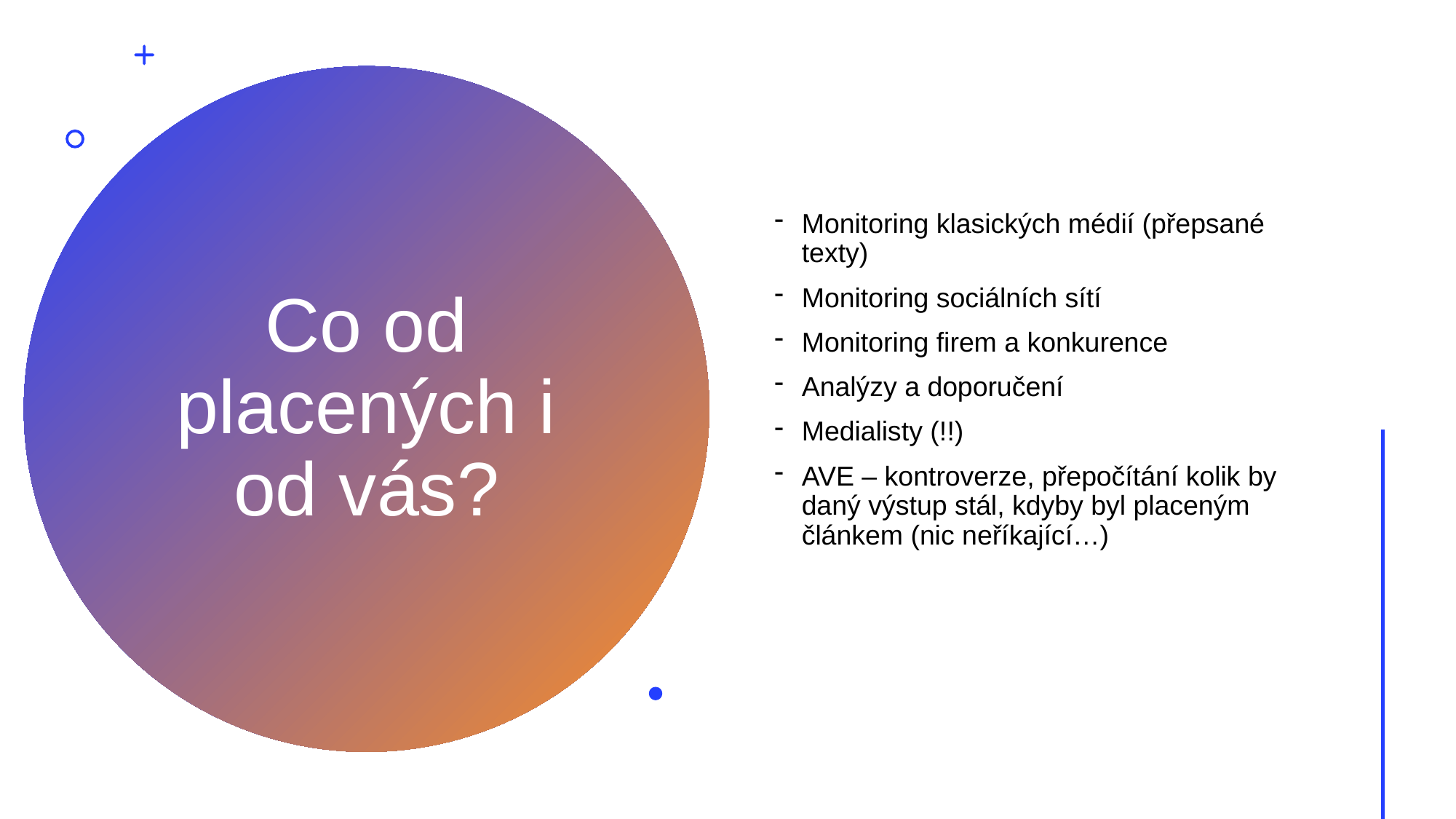

Monitoring klasických médií (přepsané texty)
Monitoring sociálních sítí
Monitoring firem a konkurence
Analýzy a doporučení
Medialisty (!!)
AVE – kontroverze, přepočítání kolik by daný výstup stál, kdyby byl placeným článkem (nic neříkající…)

# Co od placených i od vás?